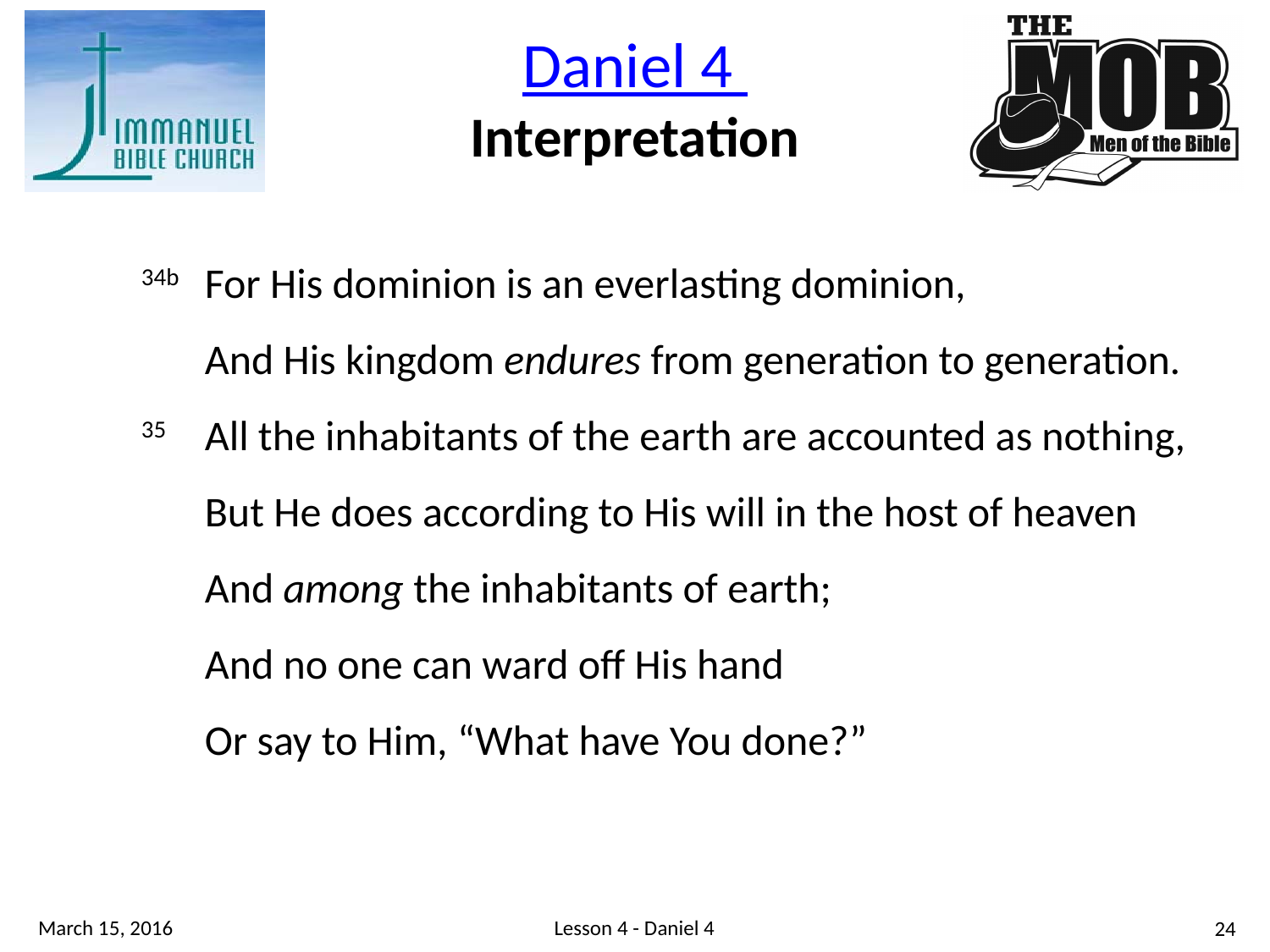

Daniel 4
Interpretation
34b 	For His dominion is an everlasting dominion,
	And His kingdom endures from generation to generation.
35 	All the inhabitants of the earth are accounted as nothing,
	But He does according to His will in the host of heaven
	And among the inhabitants of earth;
	And no one can ward off His hand
	Or say to Him, “What have You done?”
Lesson 4 - Daniel 4
March 15, 2016
24